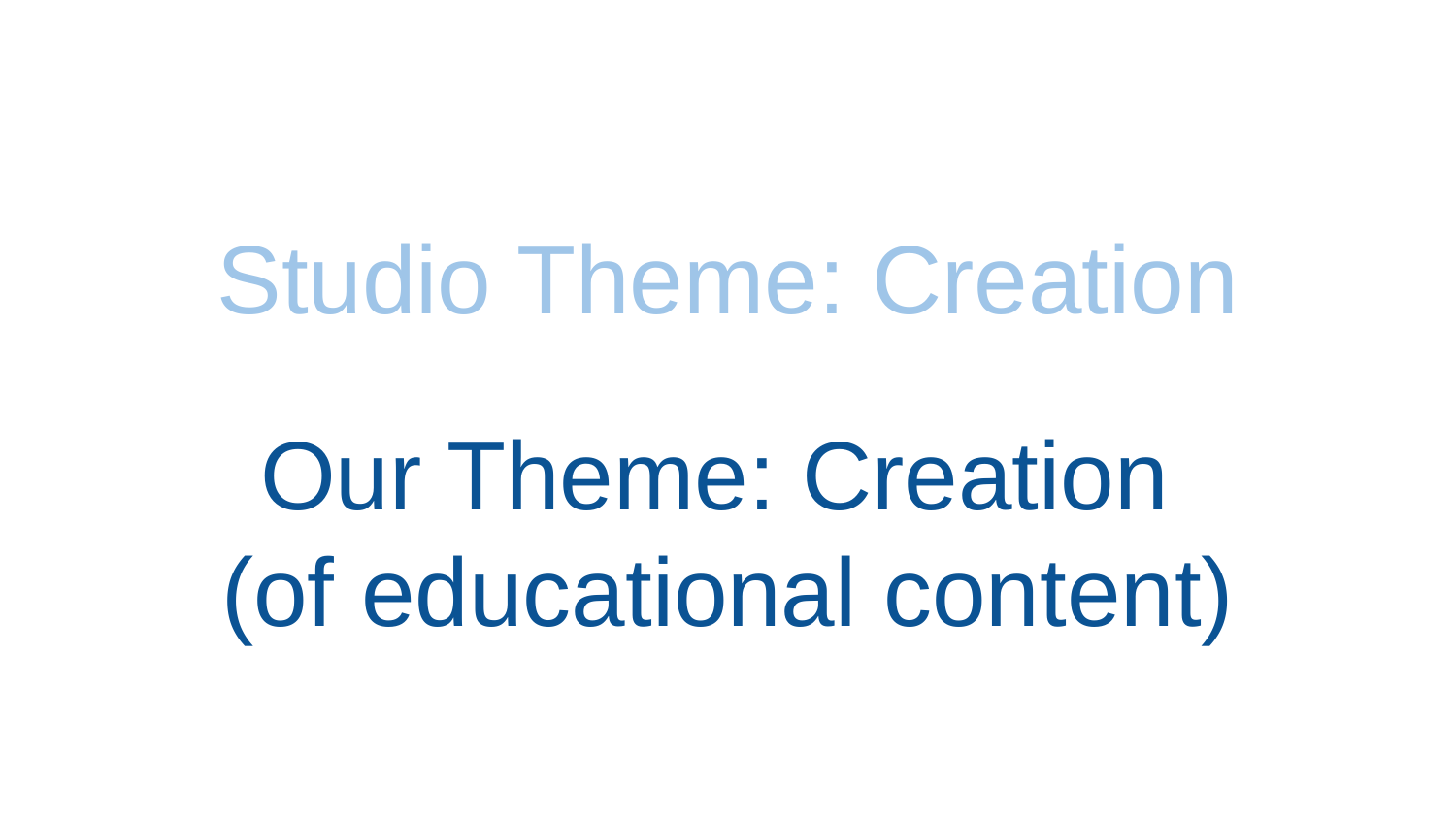

Studio Theme: Creation
Our Theme: Creation
(of educational content)